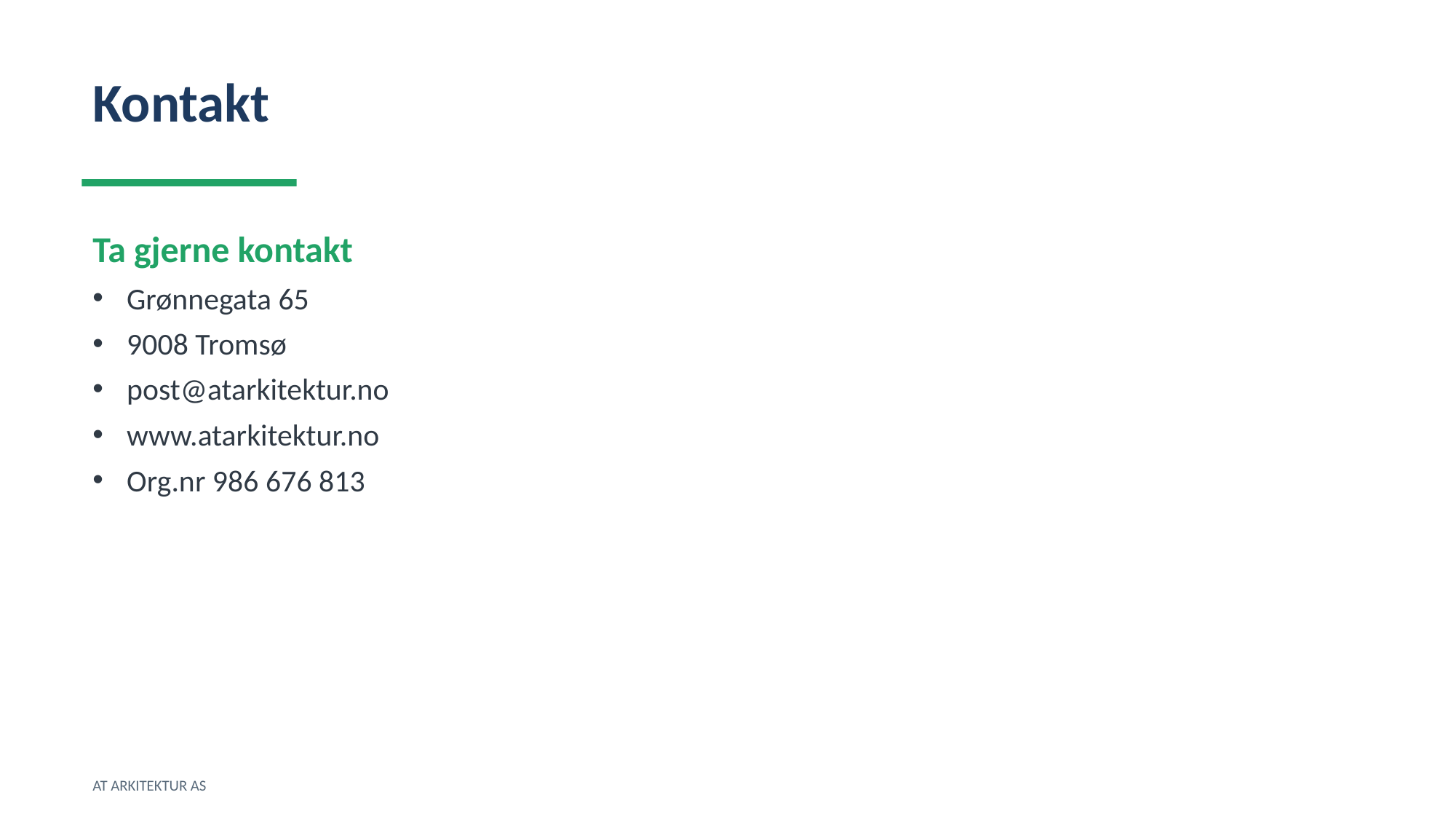

Kontakt

Ta gjerne kontakt
Grønnegata 65
9008 Tromsø
post@atarkitektur.no
www.atarkitektur.no
Org.nr 986 676 813
AT ARKITEKTUR AS